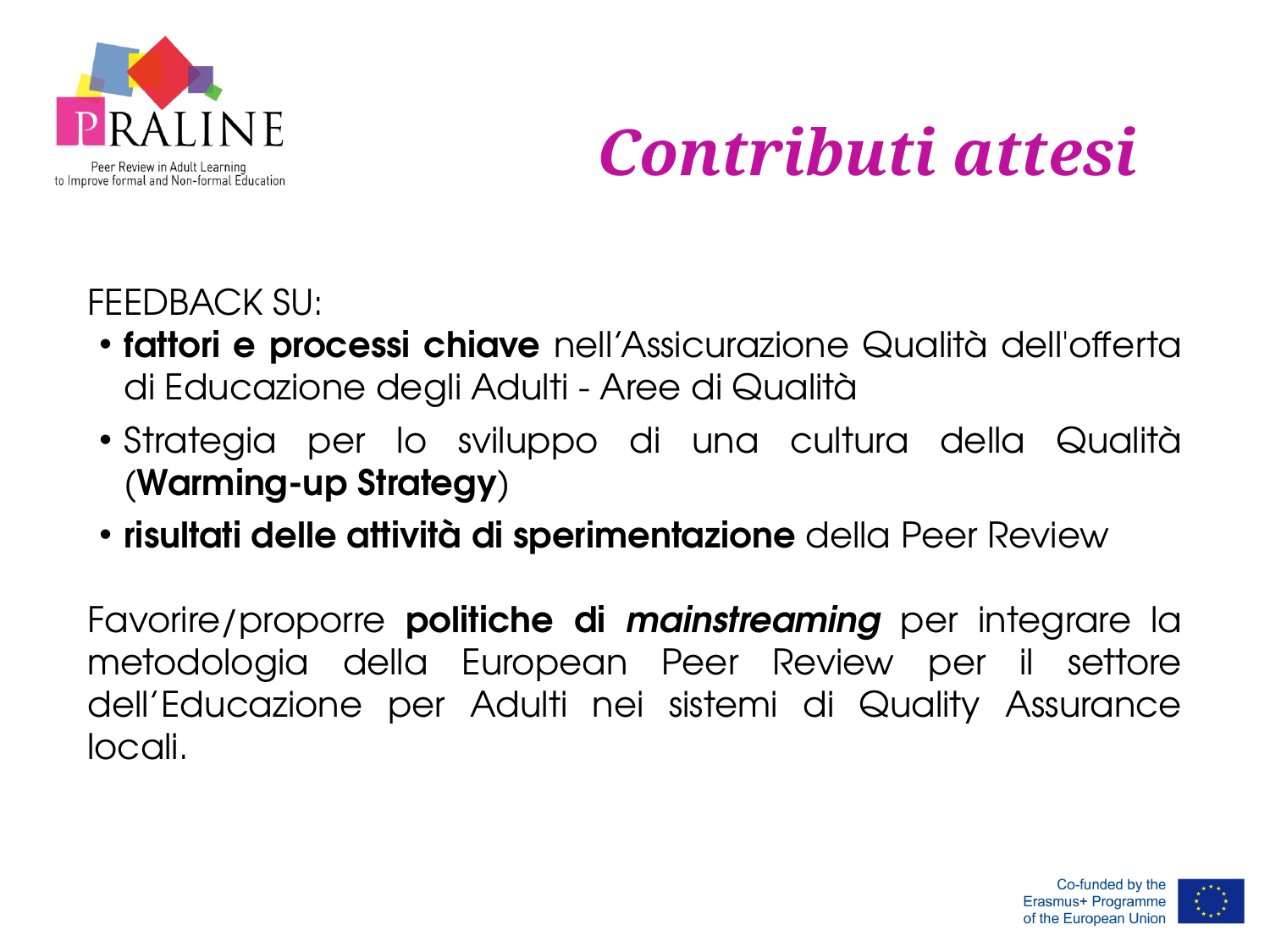

Contributi attesi
FEEDBACK SU:
fattori e processi chiave nell’Assicurazione Qualità dell'offerta di Educazione degli Adulti - Aree di Qualità

Strategia per lo sviluppo di una cultura della Qualità (Warming-up Strategy)

risultati delle attività di sperimentazione della Peer Review

Favorire/proporre politiche di mainstreaming per integrare la metodologia della European Peer Review per il settore dell’Educazione per Adulti nei sistemi di Quality Assurance locali.